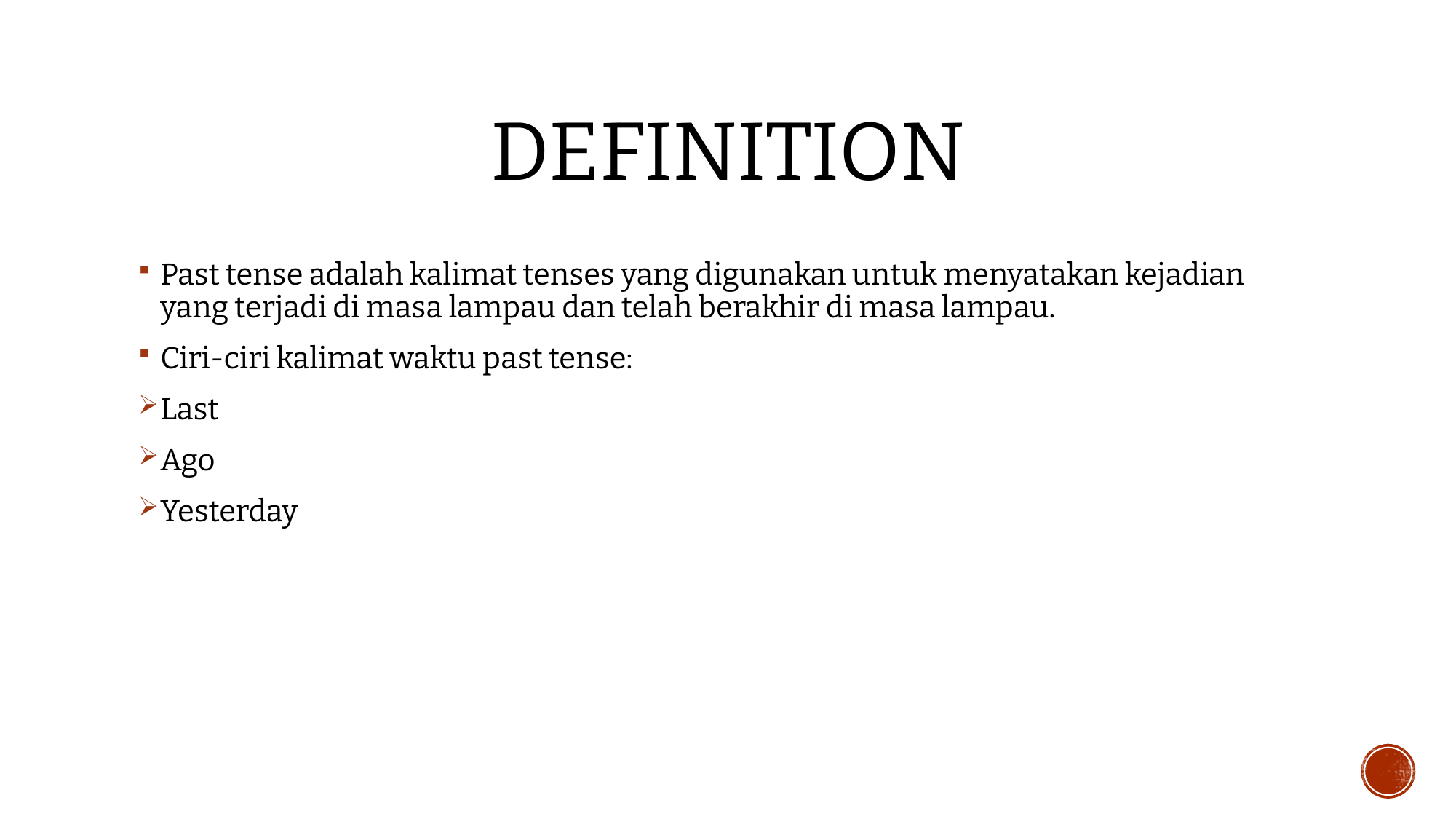

# definition
Past tense adalah kalimat tenses yang digunakan untuk menyatakan kejadian yang terjadi di masa lampau dan telah berakhir di masa lampau.
Ciri-ciri kalimat waktu past tense:
Last
Ago
Yesterday